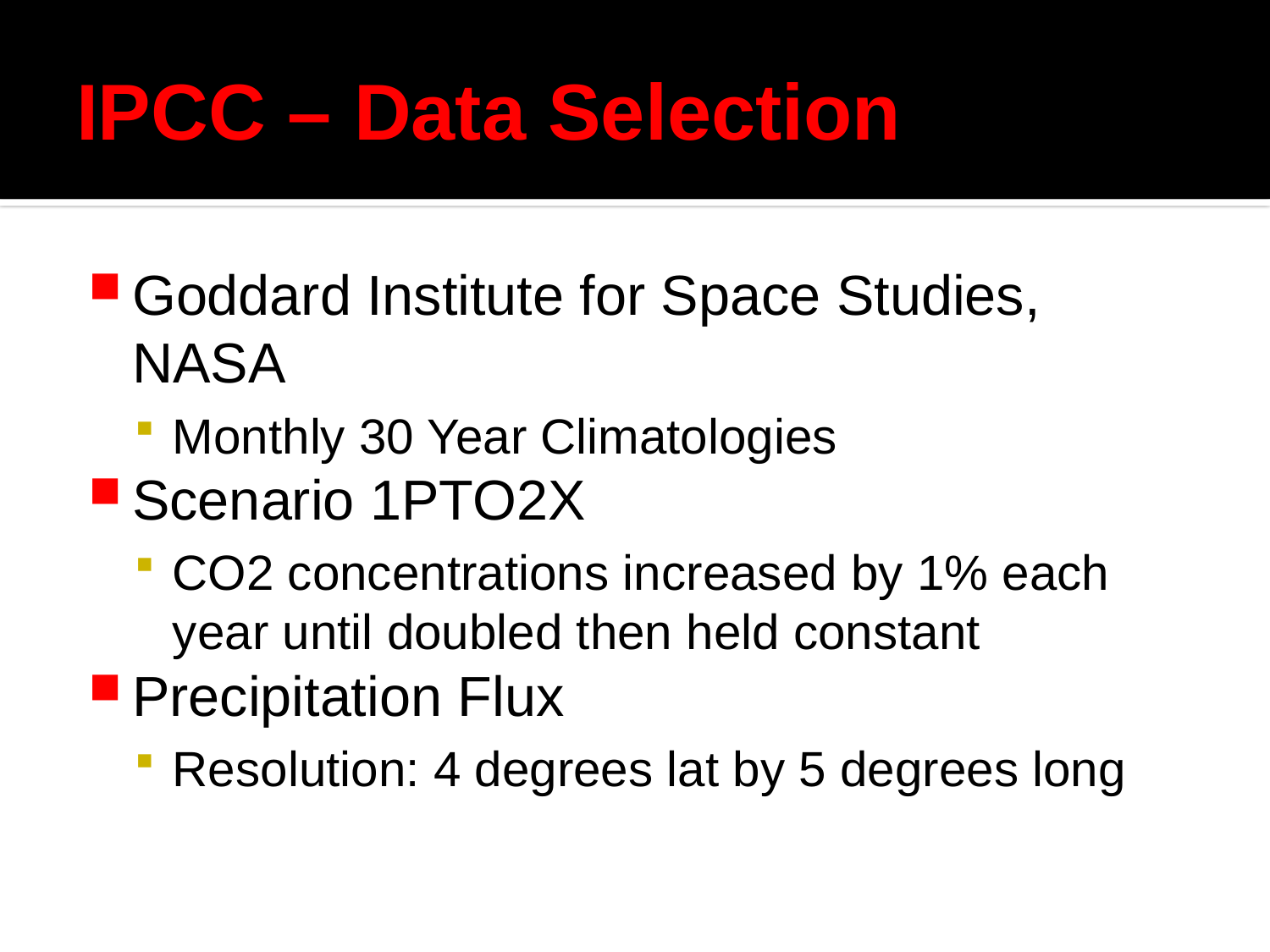

# IPCC – Data Selection
Goddard Institute for Space Studies, NASA
Monthly 30 Year Climatologies
Scenario 1PTO2X
CO2 concentrations increased by 1% each year until doubled then held constant
Precipitation Flux
Resolution: 4 degrees lat by 5 degrees long